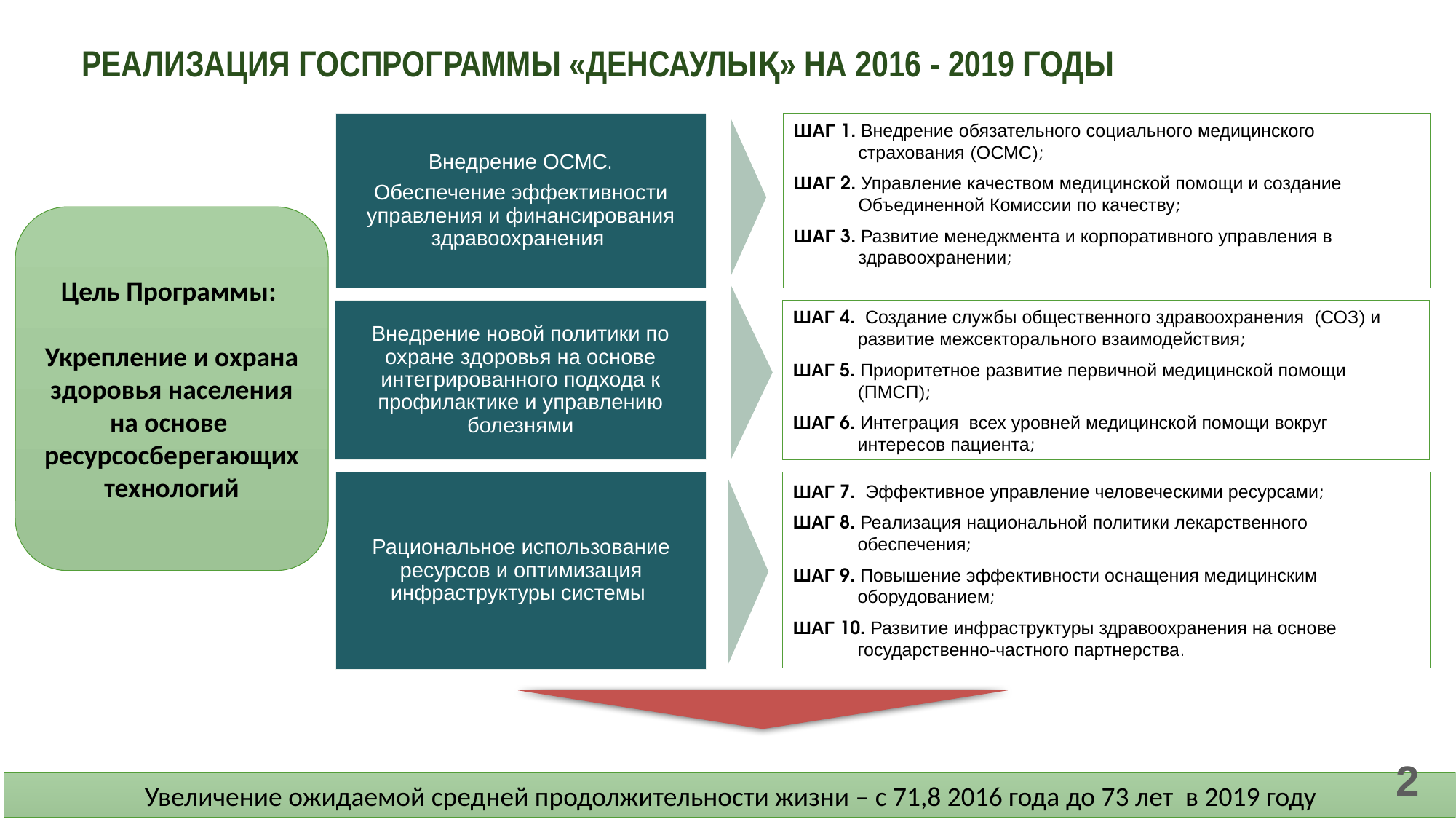

РЕАЛИЗАЦИЯ ГОСПРОГРАММЫ «ДЕНСАУЛЫҚ» НА 2016 - 2019 ГОДЫ
Шаг 1. Внедрение обязательного социального медицинского страхования (ОСМС);
Шаг 2. Управление качеством медицинской помощи и создание Объединенной Комиссии по качеству;
Шаг 3. Развитие менеджмента и корпоративного управления в здравоохранении;
Внедрение ОСМС.
Обеспечение эффективности управления и финансирования здравоохранения

Цель Программы:

Укрепление и охрана здоровья населения на основе
ресурсосберегающих технологий
Внедрение новой политики по охране здоровья на основе интегрированного подхода к профилактике и управлению болезнями
Шаг 4.  Создание службы общественного здравоохранения  (СОЗ) и развитие межсекторального взаимодействия;
Шаг 5. Приоритетное развитие первичной медицинской помощи (ПМСП);
Шаг 6. Интеграция  всех уровней медицинской помощи вокруг интересов пациента;

Рациональное использование ресурсов и оптимизация инфраструктуры системы
Шаг 7.  Эффективное управление человеческими ресурсами;
Шаг 8. Реализация национальной политики лекарственного обеспечения;
ШАГ 9. Повышение эффективности оснащения медицинским оборудованием;
Шаг 10. Развитие инфраструктуры здравоохранения на основе государственно-частного партнерства.

2
Увеличение ожидаемой средней продолжительности жизни – с 71,8 2016 года до 73 лет  в 2019 году